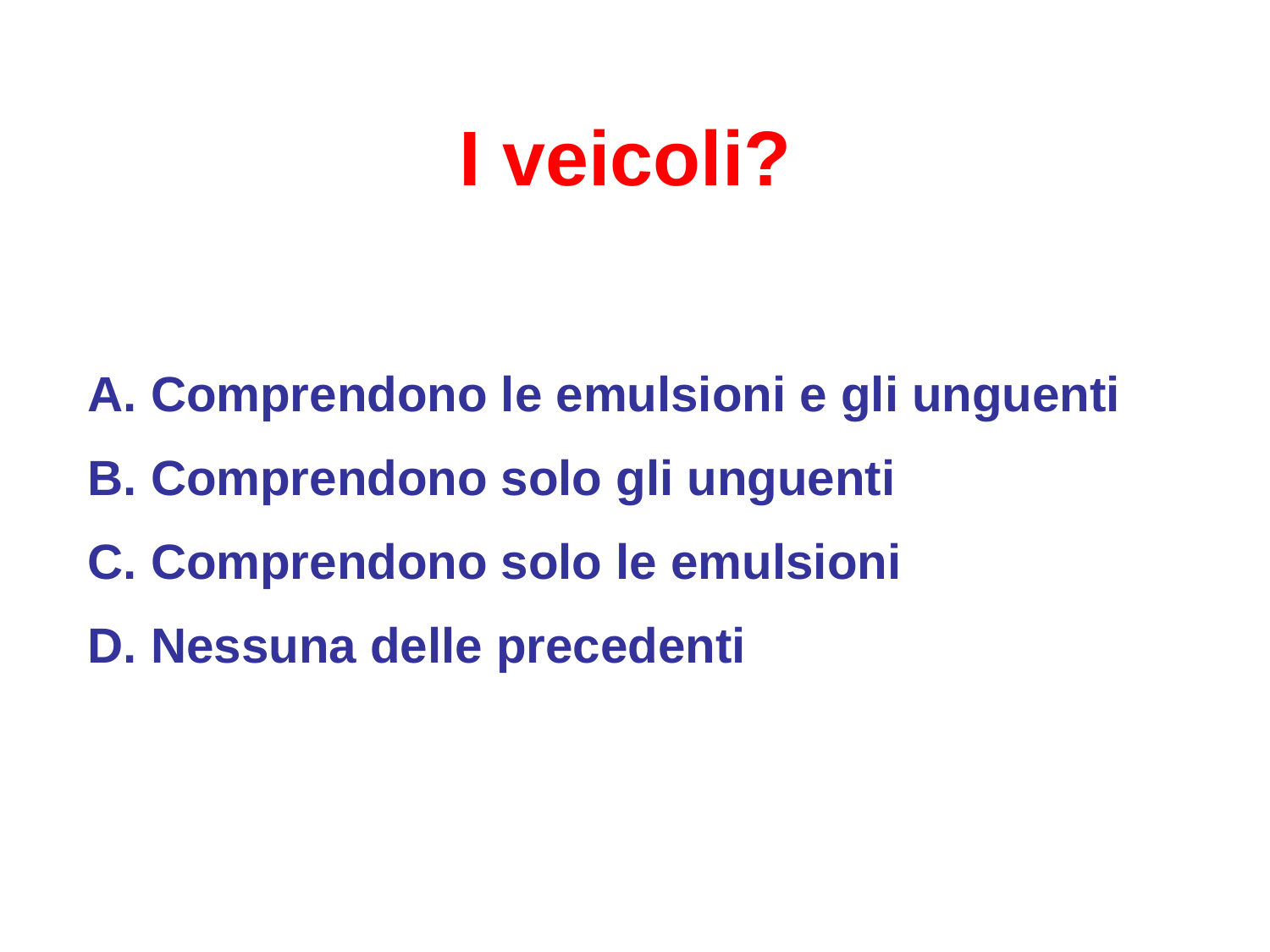

I veicoli?
Comprendono le emulsioni e gli unguenti
Comprendono solo gli unguenti
Comprendono solo le emulsioni
Nessuna delle precedenti